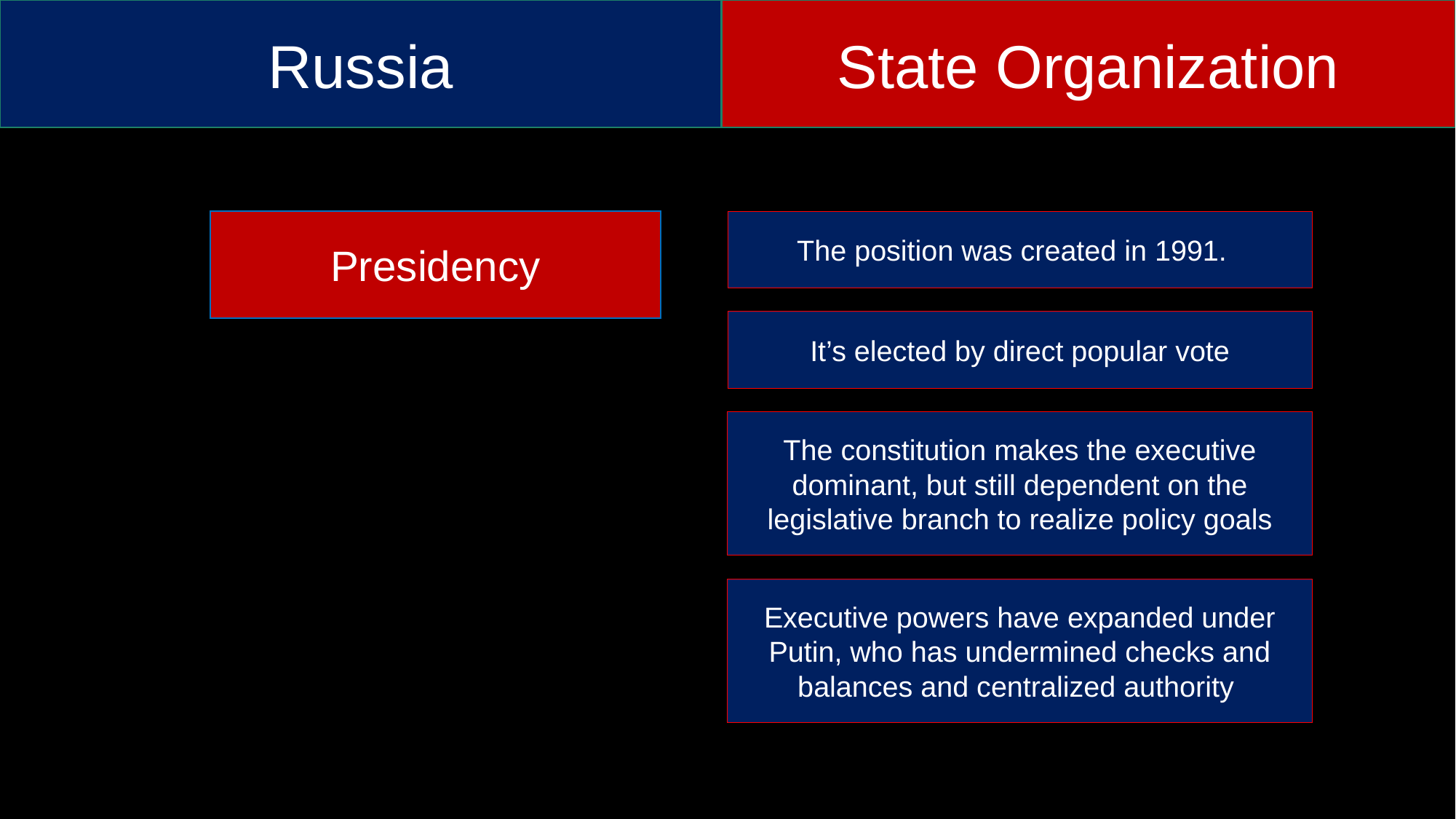

Russia
State Organization
Presidency
The position was created in 1991.
It’s elected by direct popular vote
The constitution makes the executive dominant, but still dependent on the legislative branch to realize policy goals
Executive powers have expanded under Putin, who has undermined checks and balances and centralized authority